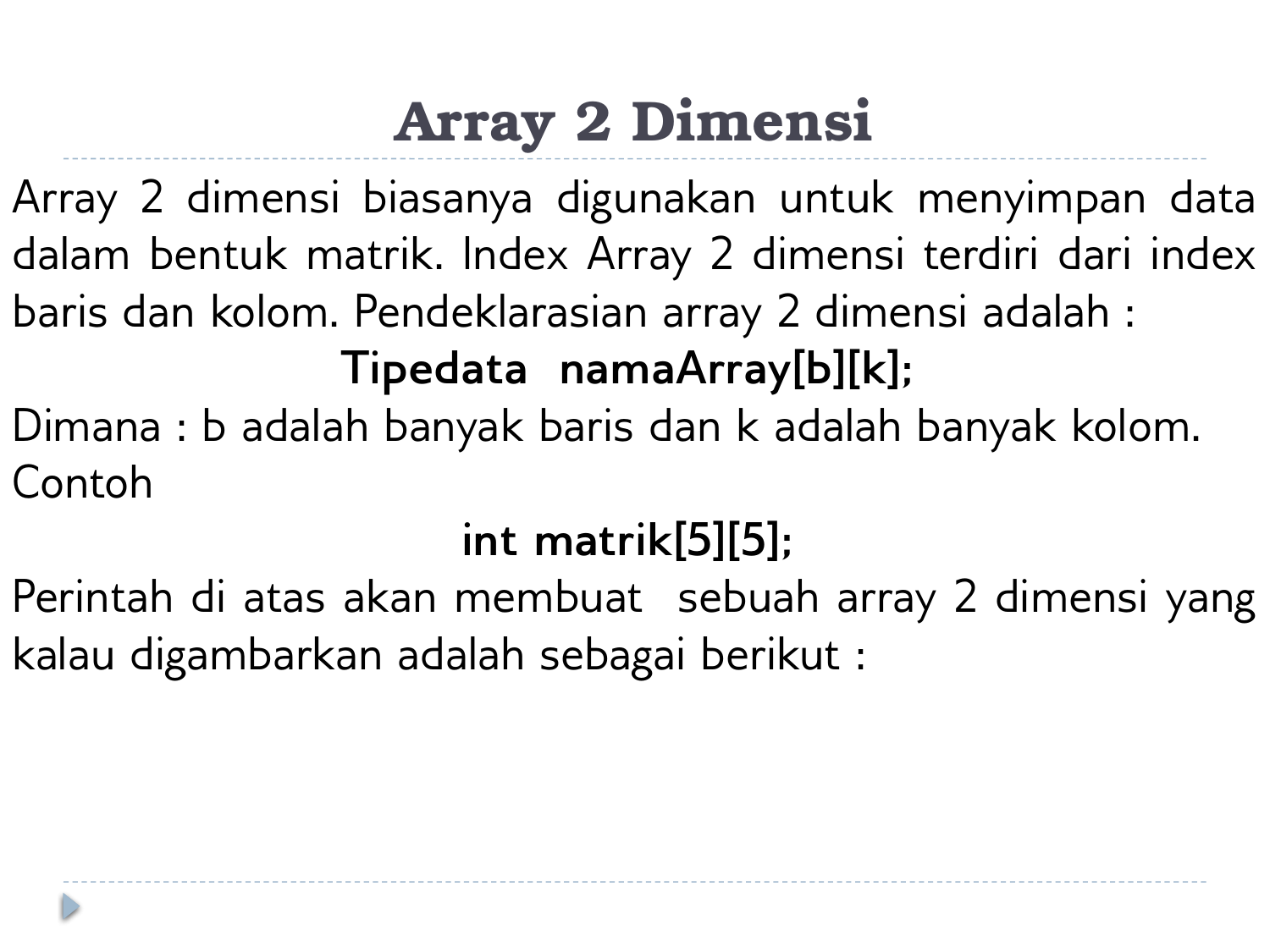

# Array 2 Dimensi
Array 2 dimensi biasanya digunakan untuk menyimpan data dalam bentuk matrik. Index Array 2 dimensi terdiri dari index baris dan kolom. Pendeklarasian array 2 dimensi adalah :
Tipedata  namaArray[b][k];
Dimana : b adalah banyak baris dan k adalah banyak kolom.
Contoh
int matrik[5][5];
Perintah di atas akan membuat  sebuah array 2 dimensi yang kalau digambarkan adalah sebagai berikut :